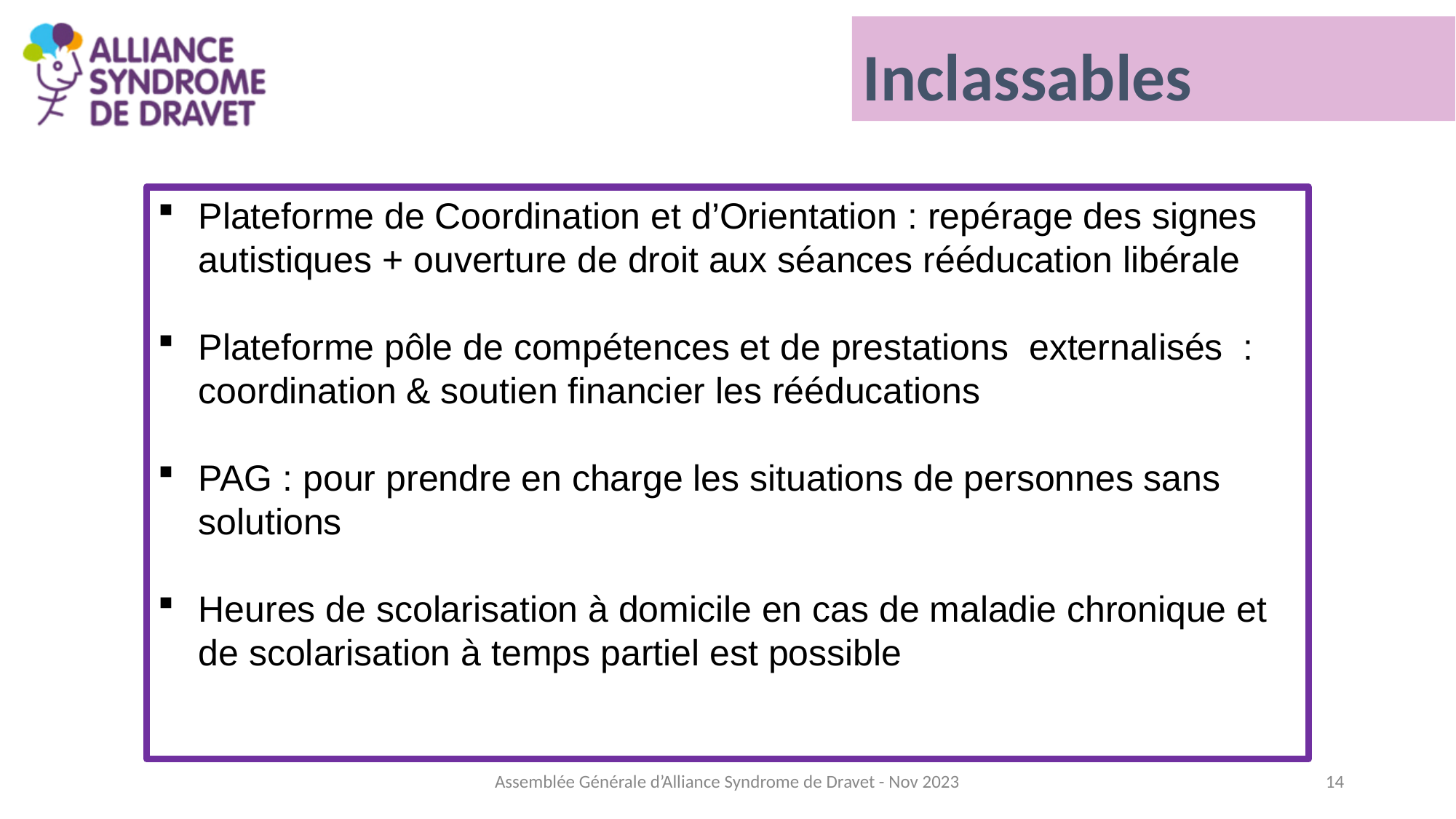

Inclassables
Plateforme de Coordination et d’Orientation : repérage des signes autistiques + ouverture de droit aux séances rééducation libérale

Plateforme pôle de compétences et de prestations  externalisés  : coordination & soutien financier les rééducations

PAG : pour prendre en charge les situations de personnes sans solutions

Heures de scolarisation à domicile en cas de maladie chronique et de scolarisation à temps partiel est possible

Assemblée Générale d’Alliance Syndrome de Dravet - Nov 2023
14